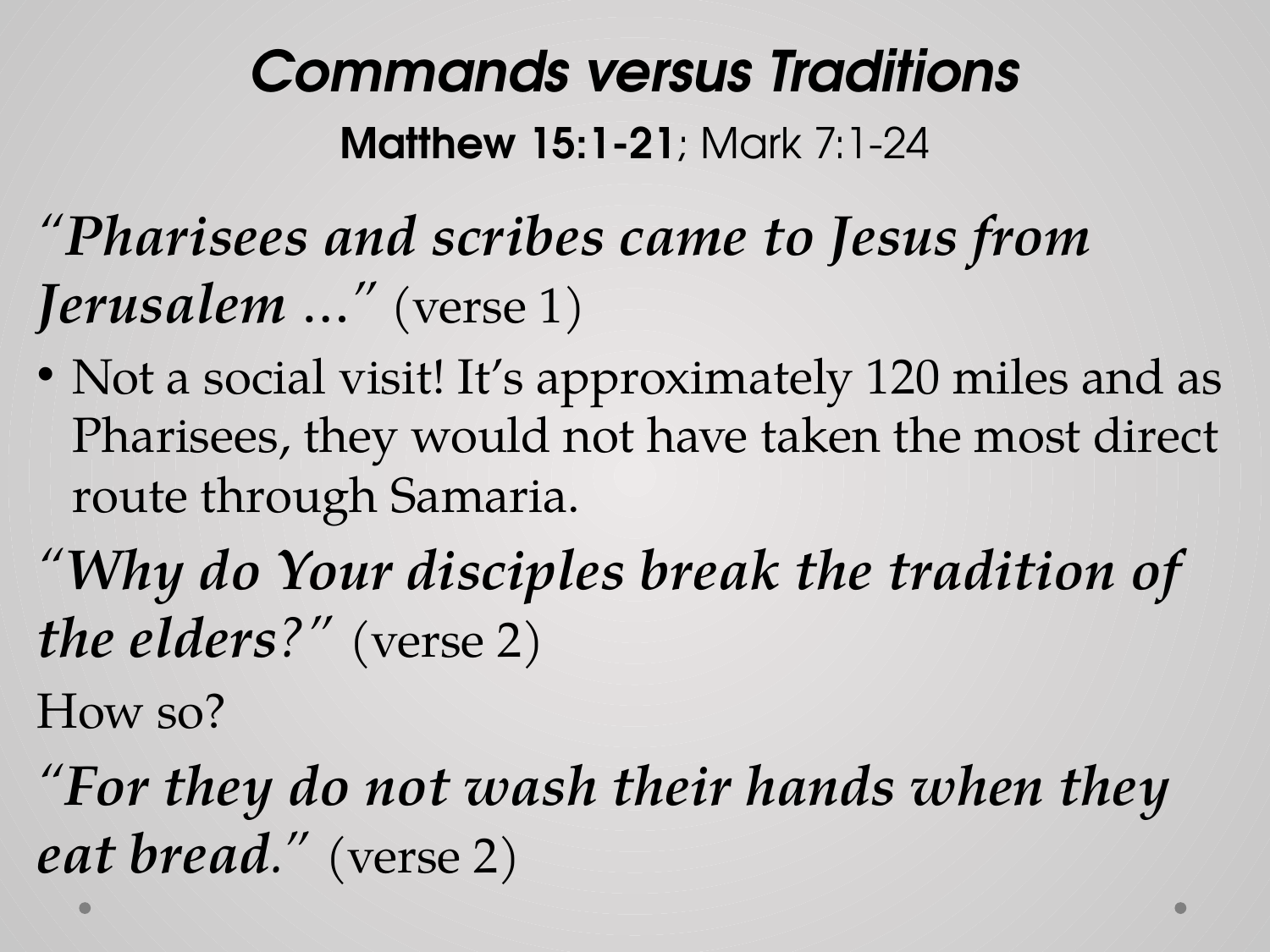

# Commands versus Traditions Matthew 15:1-21; Mark 7:1-24
“Pharisees and scribes came to Jesus from Jerusalem …” (verse 1)
Not a social visit! It’s approximately 120 miles and as Pharisees, they would not have taken the most direct route through Samaria.
“Why do Your disciples break the tradition of the elders?” (verse 2)
How so?
“For they do not wash their hands when they eat bread.” (verse 2)